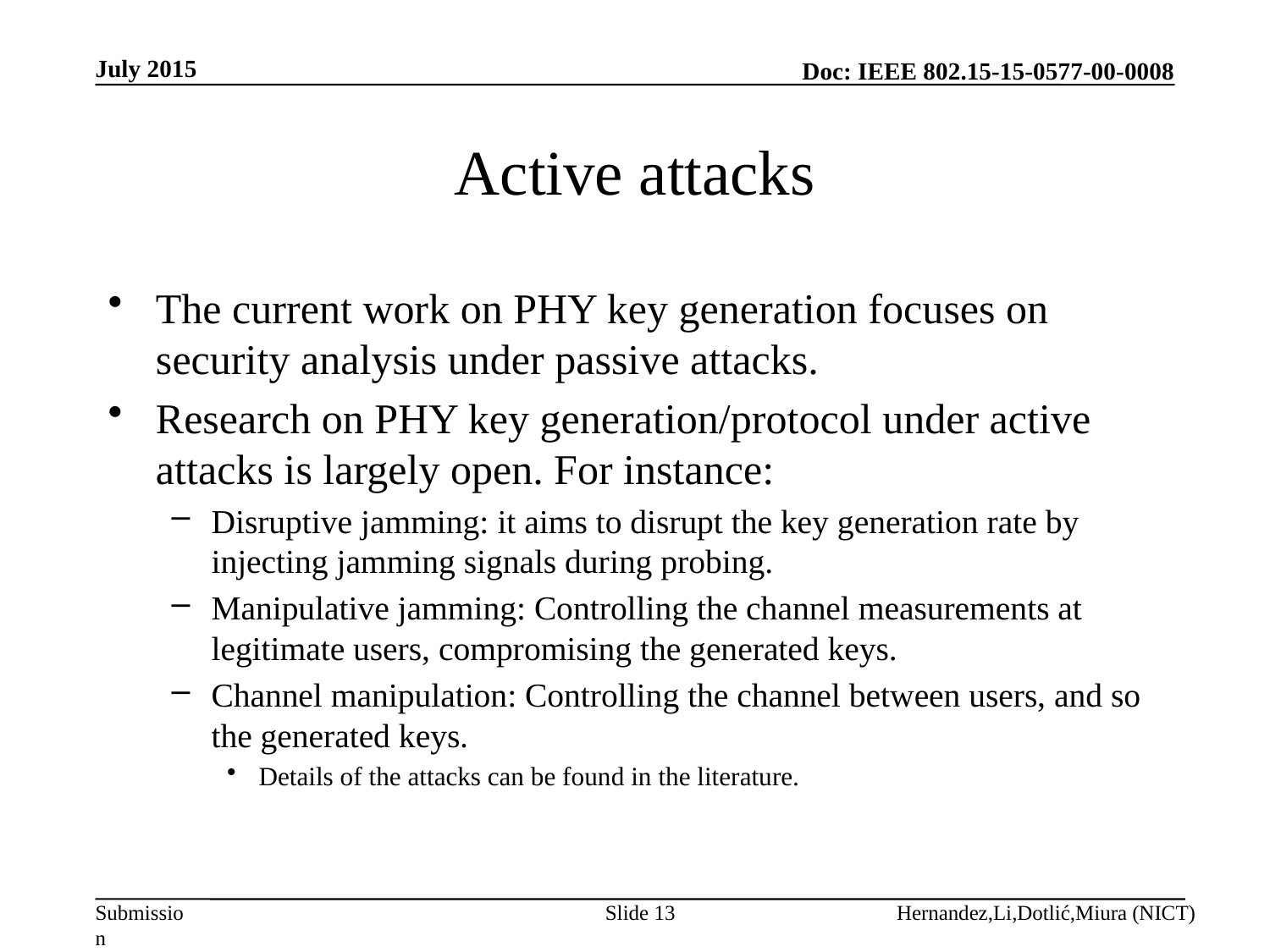

July 2015
# Active attacks
The current work on PHY key generation focuses on security analysis under passive attacks.
Research on PHY key generation/protocol under active attacks is largely open. For instance:
Disruptive jamming: it aims to disrupt the key generation rate by injecting jamming signals during probing.
Manipulative jamming: Controlling the channel measurements at legitimate users, compromising the generated keys.
Channel manipulation: Controlling the channel between users, and so the generated keys.
Details of the attacks can be found in the literature.
Slide 13
Hernandez,Li,Dotlić,Miura (NICT)